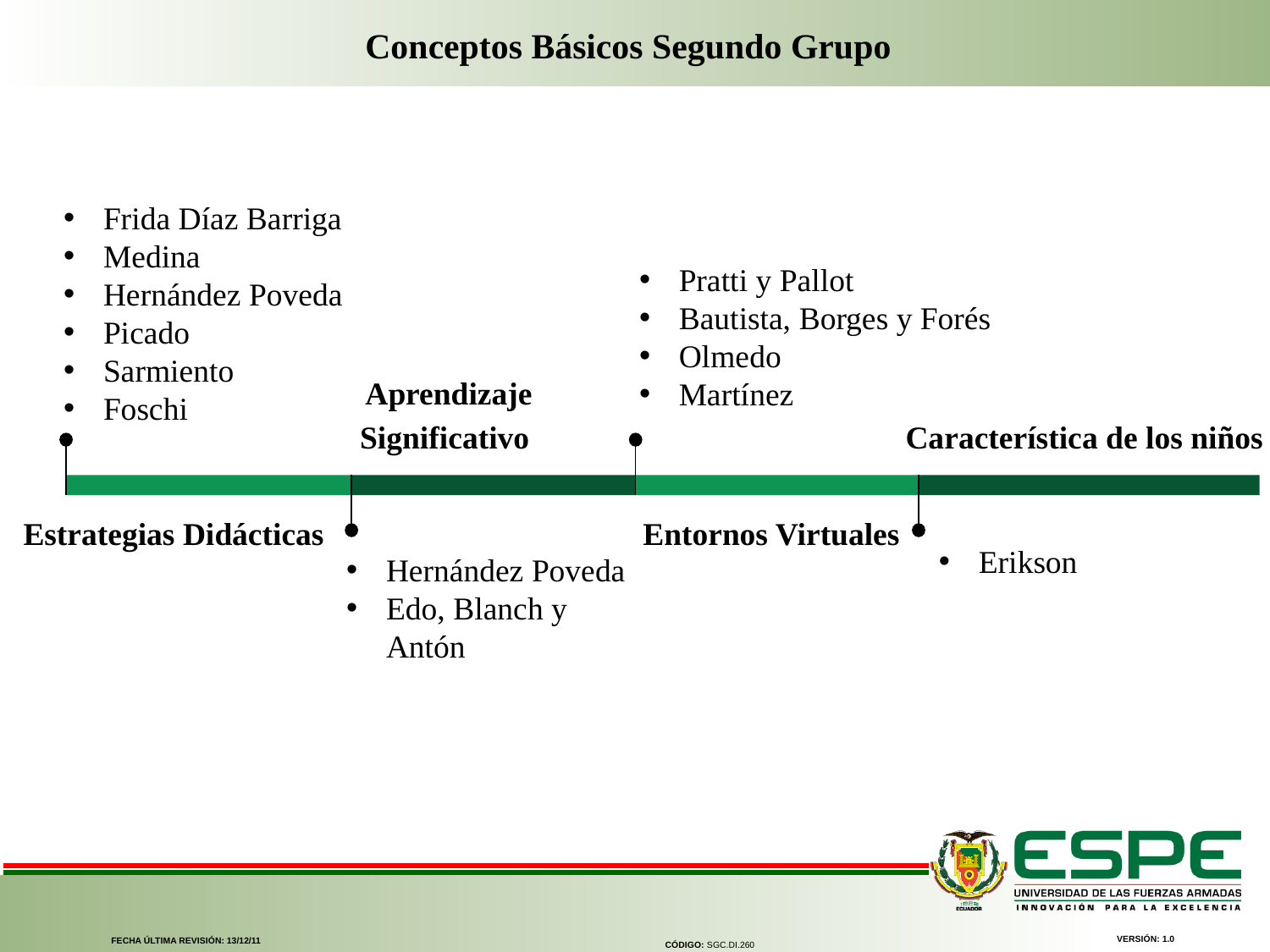

Conceptos Básicos Segundo Grupo
Frida Díaz Barriga
Medina
Hernández Poveda
Picado
Sarmiento
Foschi

Estrategias Didácticas

Pratti y Pallot
Bautista, Borges y Forés
Olmedo
Martínez

Entornos Virtuales

Aprendizaje Significativo

Hernández Poveda
Edo, Blanch y Antón

Característica de los niños

Erikson

VERSIÓN: 1.0
FECHA ÚLTIMA REVISIÓN: 13/12/11
CÓDIGO: SGC.DI.260